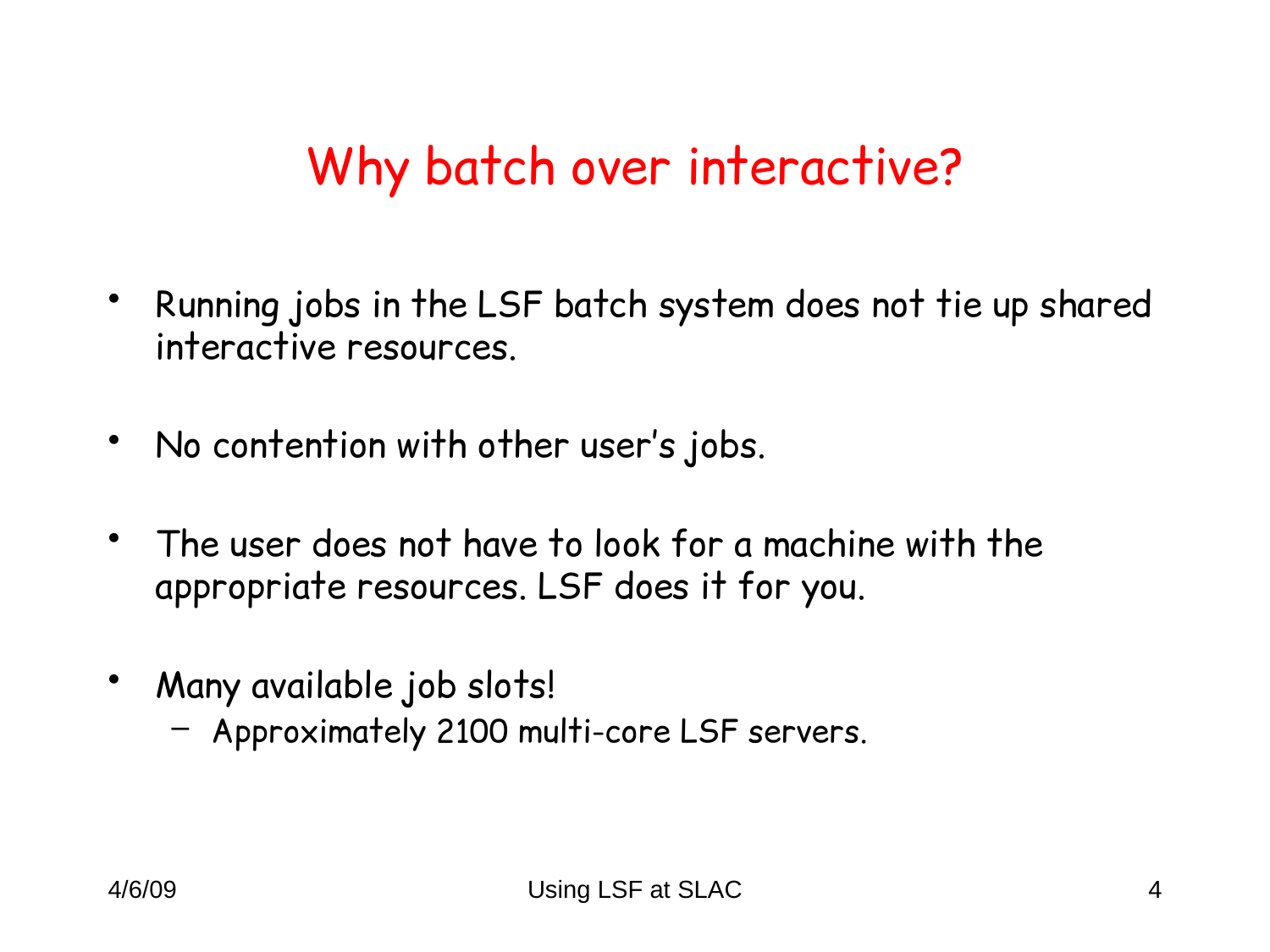

# Why batch over interactive?
Running jobs in the LSF batch system does not tie up shared interactive resources.

No contention with other user’s jobs.

The user does not have to look for a machine with the appropriate resources. LSF does it for you.

Many available job slots!
Approximately 2100 multi-core LSF servers.
4/6/09
Using LSF at SLAC
4